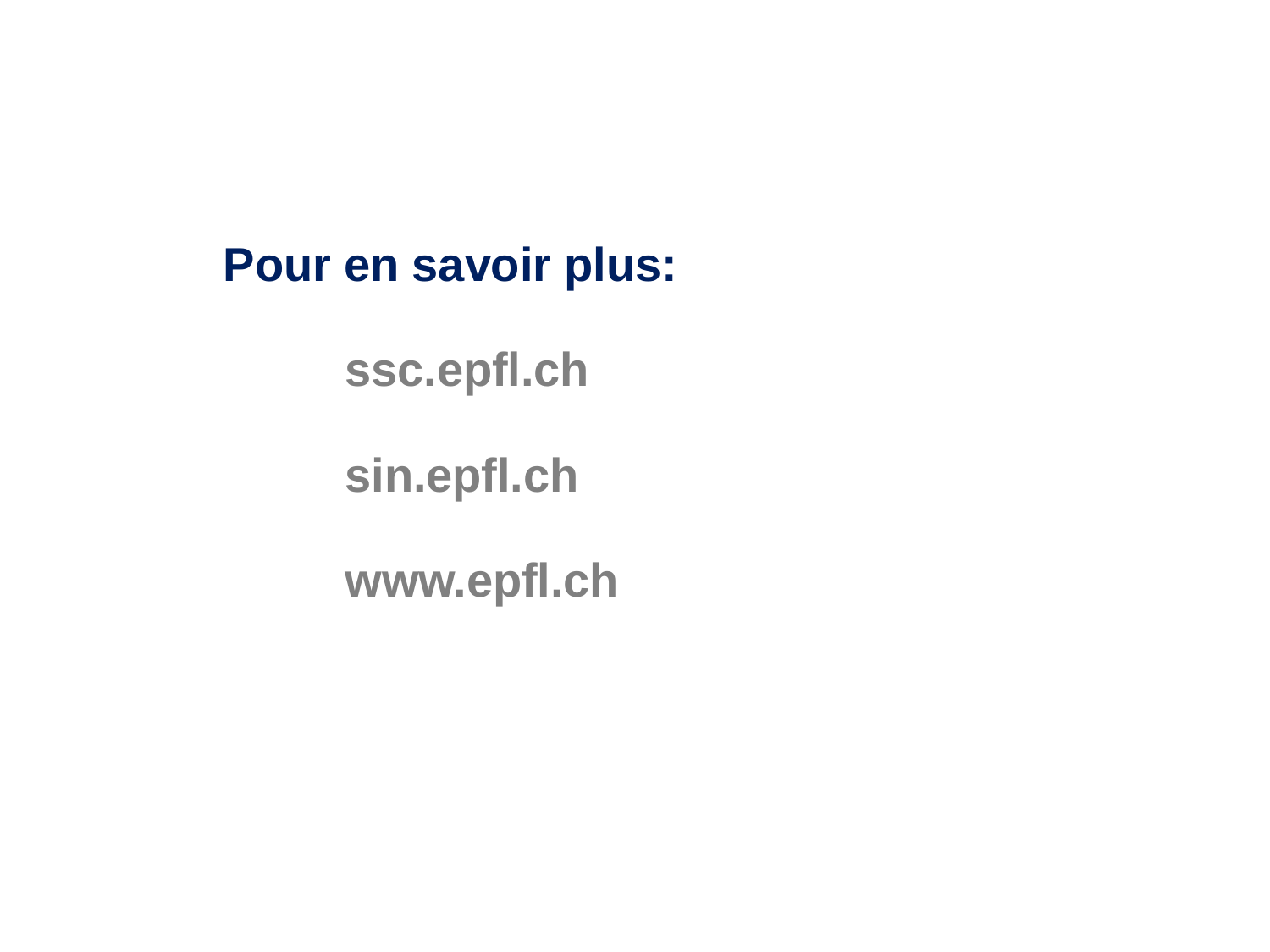

# Pour en savoir plus: ssc.epfl.ch sin.epfl.ch www.epfl.ch